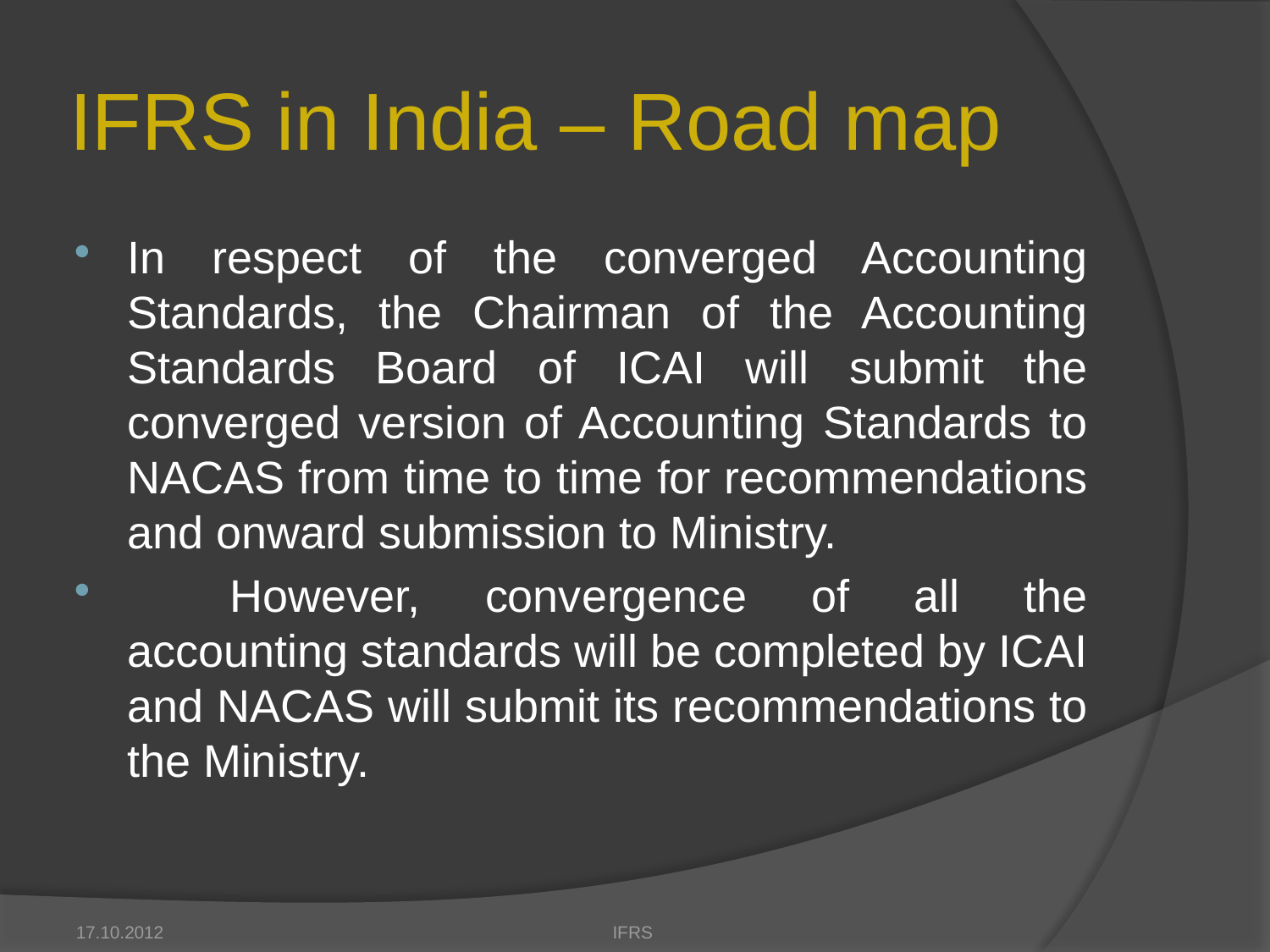

# IFRS in India – Road map
In respect of the converged Accounting Standards, the Chairman of the Accounting Standards Board of ICAI will submit the converged version of Accounting Standards to NACAS from time to time for recommendations and onward submission to Ministry.
	However, convergence of all the accounting standards will be completed by ICAI and NACAS will submit its recommendations to the Ministry.

17.10.2012
IFRS